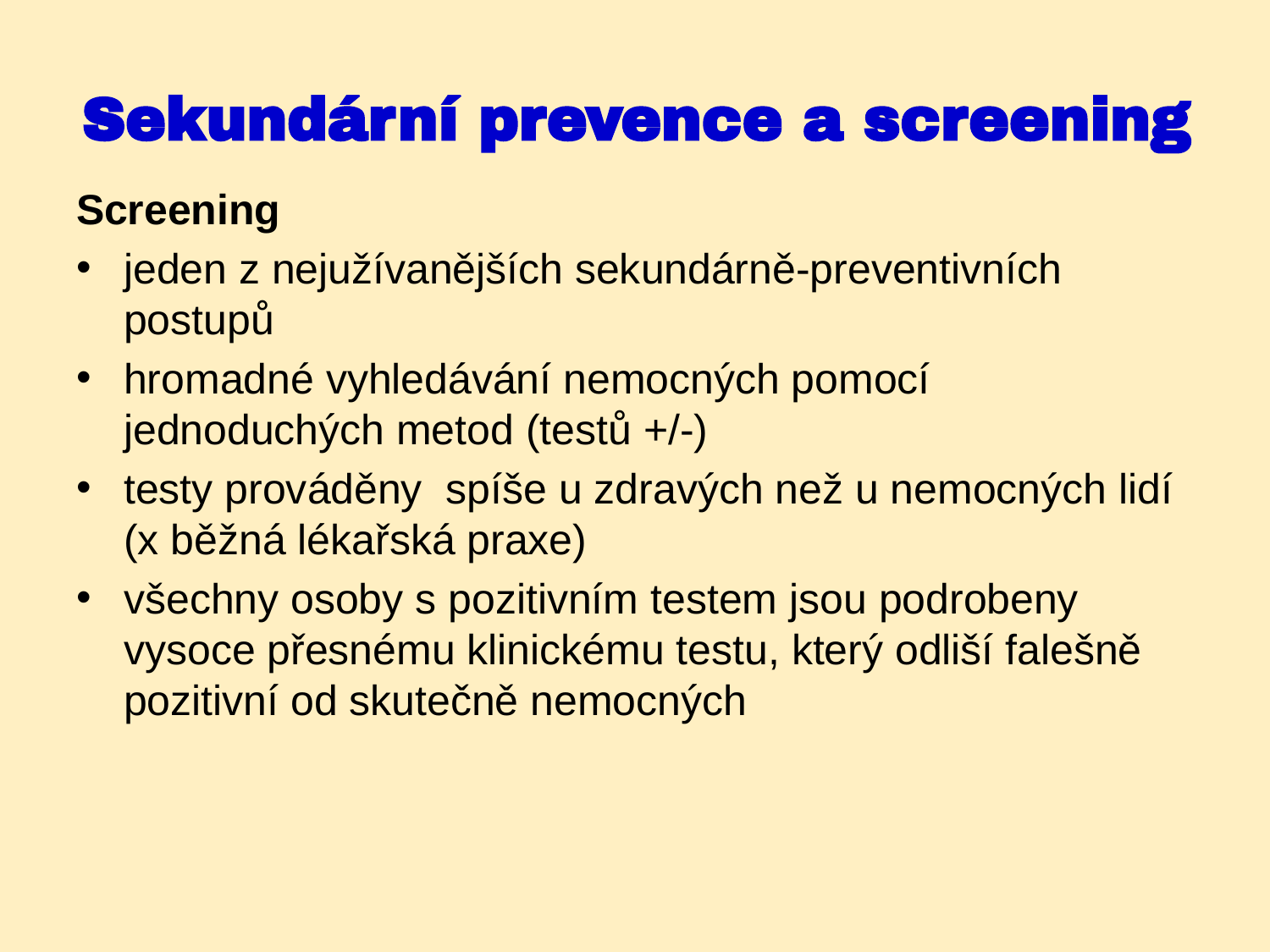

# Sekundární prevence a screening
Screening
jeden z nejužívanějších sekundárně-preventivních postupů
hromadné vyhledávání nemocných pomocí jednoduchých metod (testů +/-)
testy prováděny  spíše u zdravých než u nemocných lidí (x běžná lékařská praxe)
všechny osoby s pozitivním testem jsou podrobeny vysoce přesnému klinickému testu, který odliší falešně pozitivní od skutečně nemocných